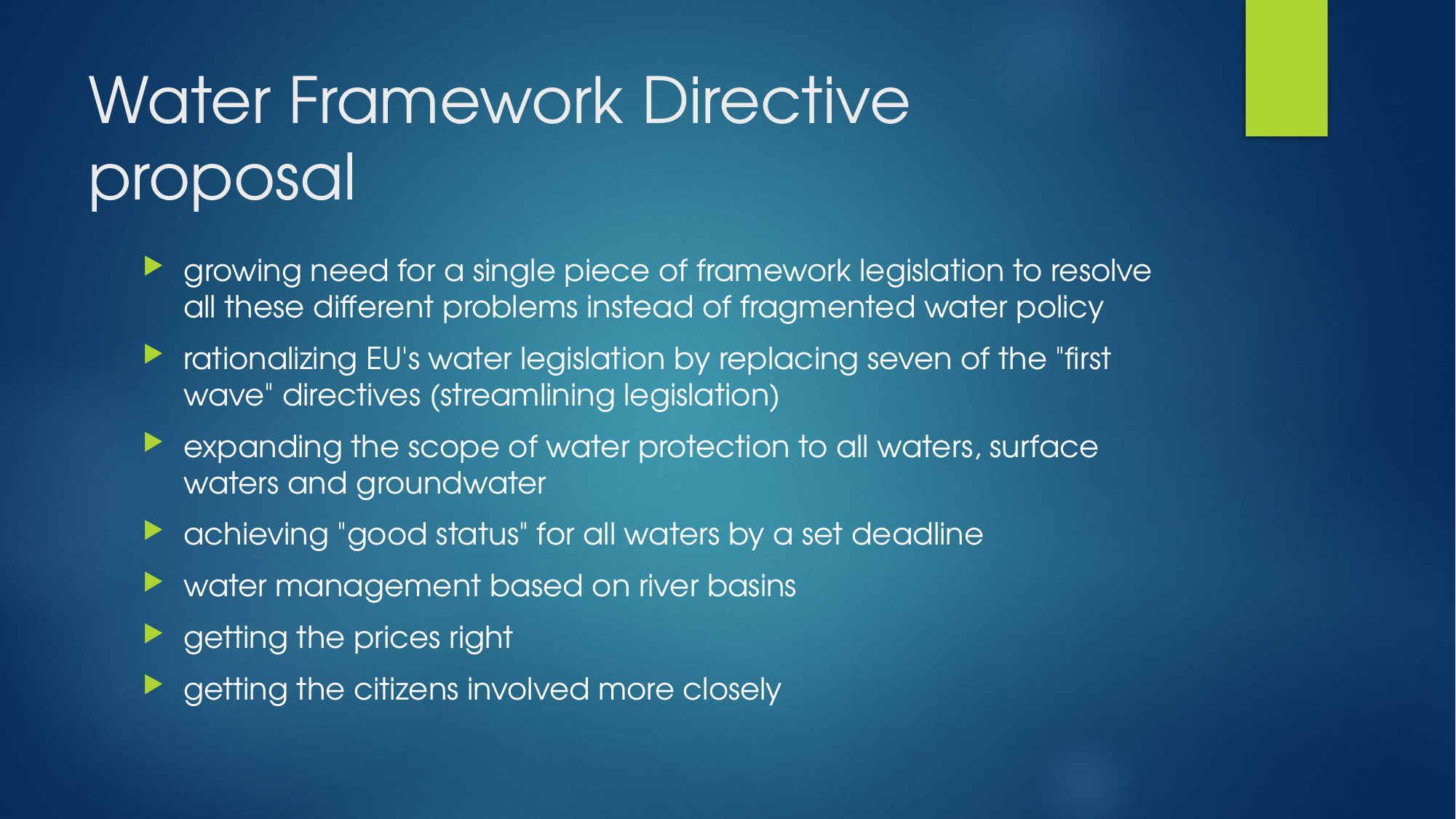

# Water Framework Directive proposal
growing need for a single piece of framework legislation to resolve all these different problems instead of fragmented water policy
rationalizing EU's water legislation by replacing seven of the "first wave" directives (streamlining legislation)
expanding the scope of water protection to all waters, surface waters and groundwater
achieving "good status" for all waters by a set deadline
water management based on river basins
getting the prices right
getting the citizens involved more closely